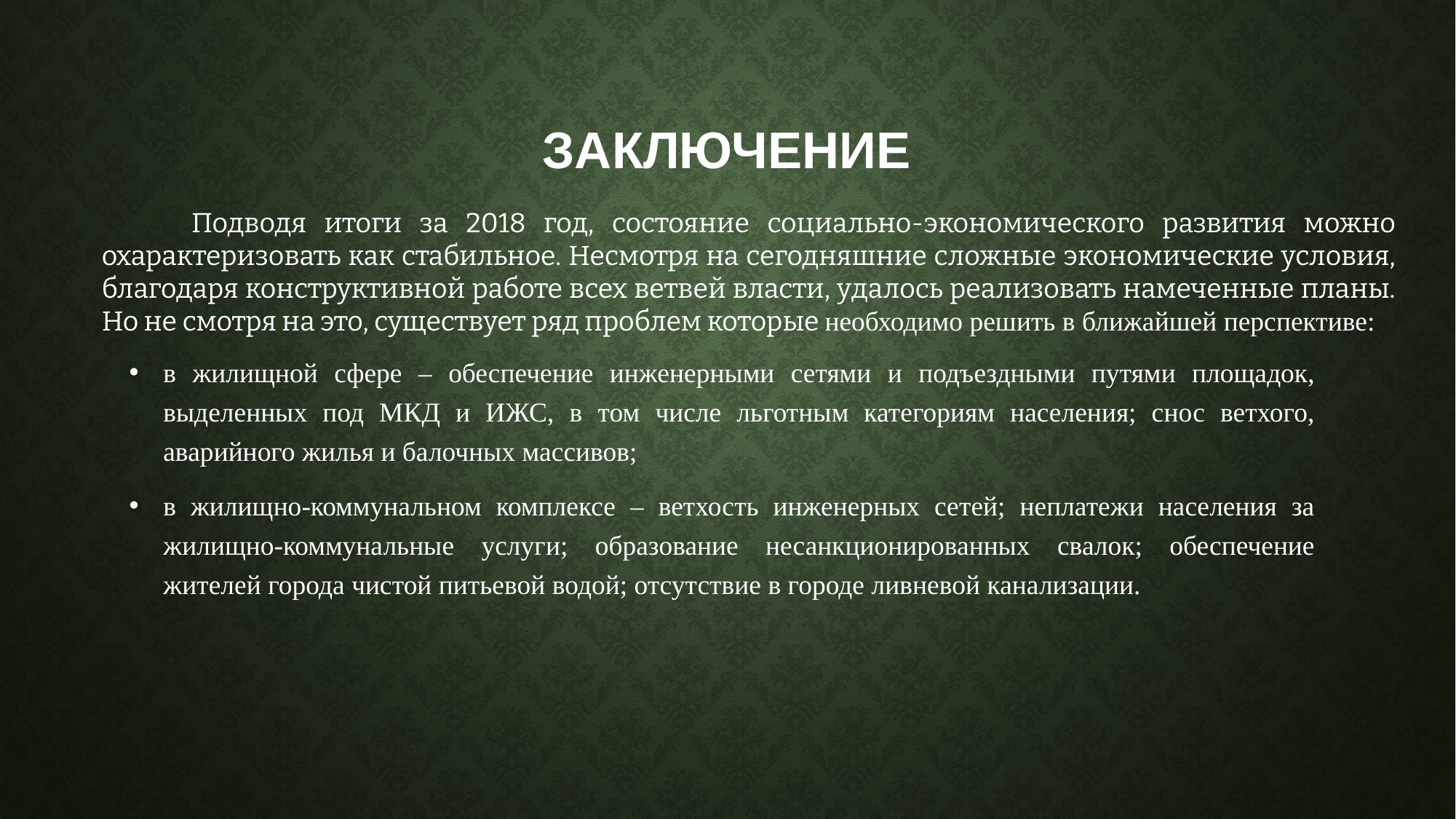

# Заключение
     Подводя итоги за 2018 год, состояние социально-экономического развития можно охарактеризовать как стабильное. Несмотря на сегодняшние сложные экономические условия, благодаря конструктивной работе всех ветвей власти, удалось реализовать намеченные планы. Но не смотря на это, существует ряд проблем которые необходимо решить в ближайшей перспективе:
в жилищной сфере – обеспечение инженерными сетями и подъездными путями площадок, выделенных под МКД и ИЖС, в том числе льготным категориям населения; снос ветхого, аварийного жилья и балочных массивов;
в жилищно-коммунальном комплексе – ветхость инженерных сетей; неплатежи населения за жилищно-коммунальные услуги; образование несанкционированных свалок; обеспечение жителей города чистой питьевой водой; отсутствие в городе ливневой канализации.